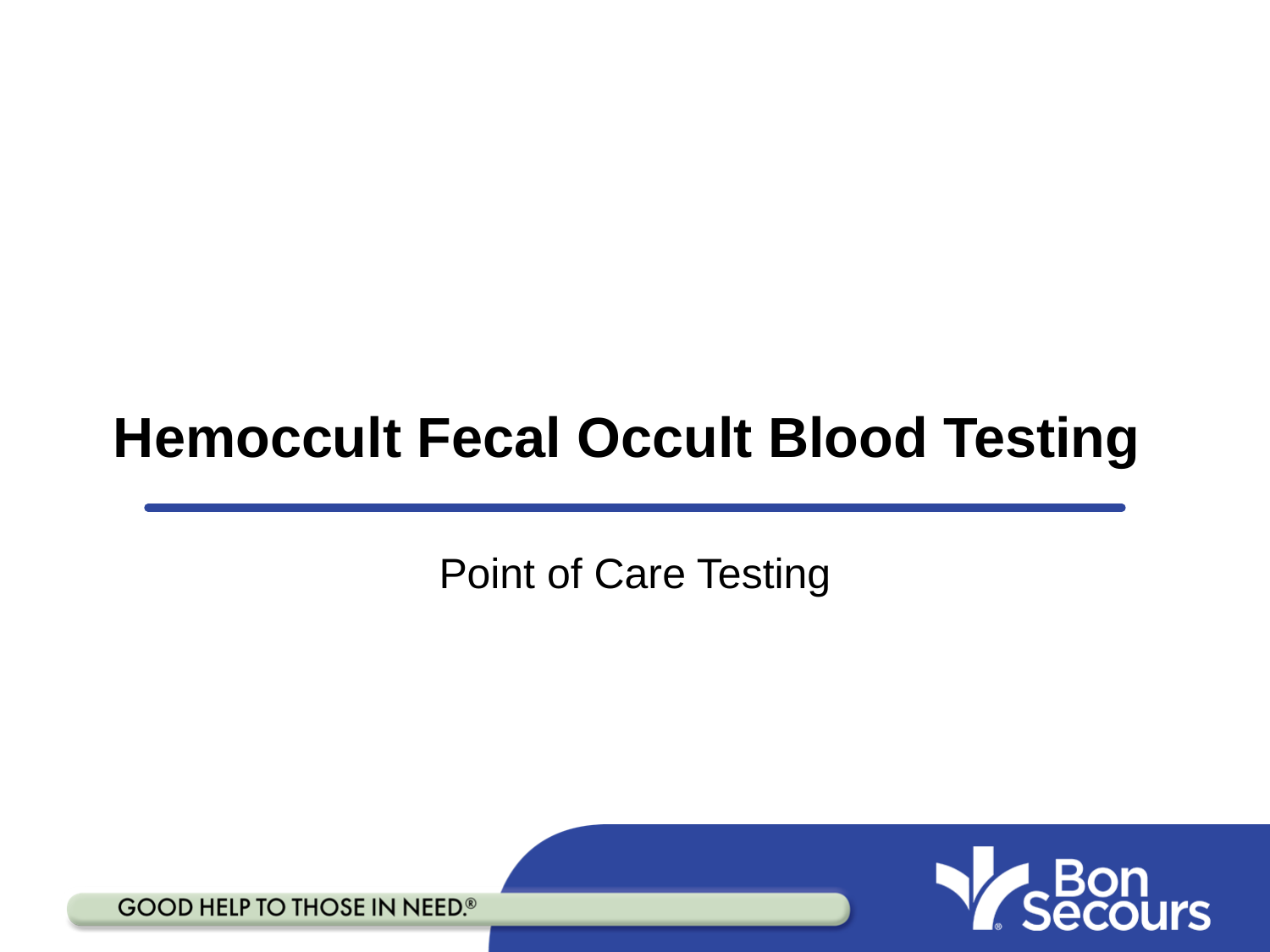

# Hemoccult Fecal Occult Blood Testing
Point of Care Testing